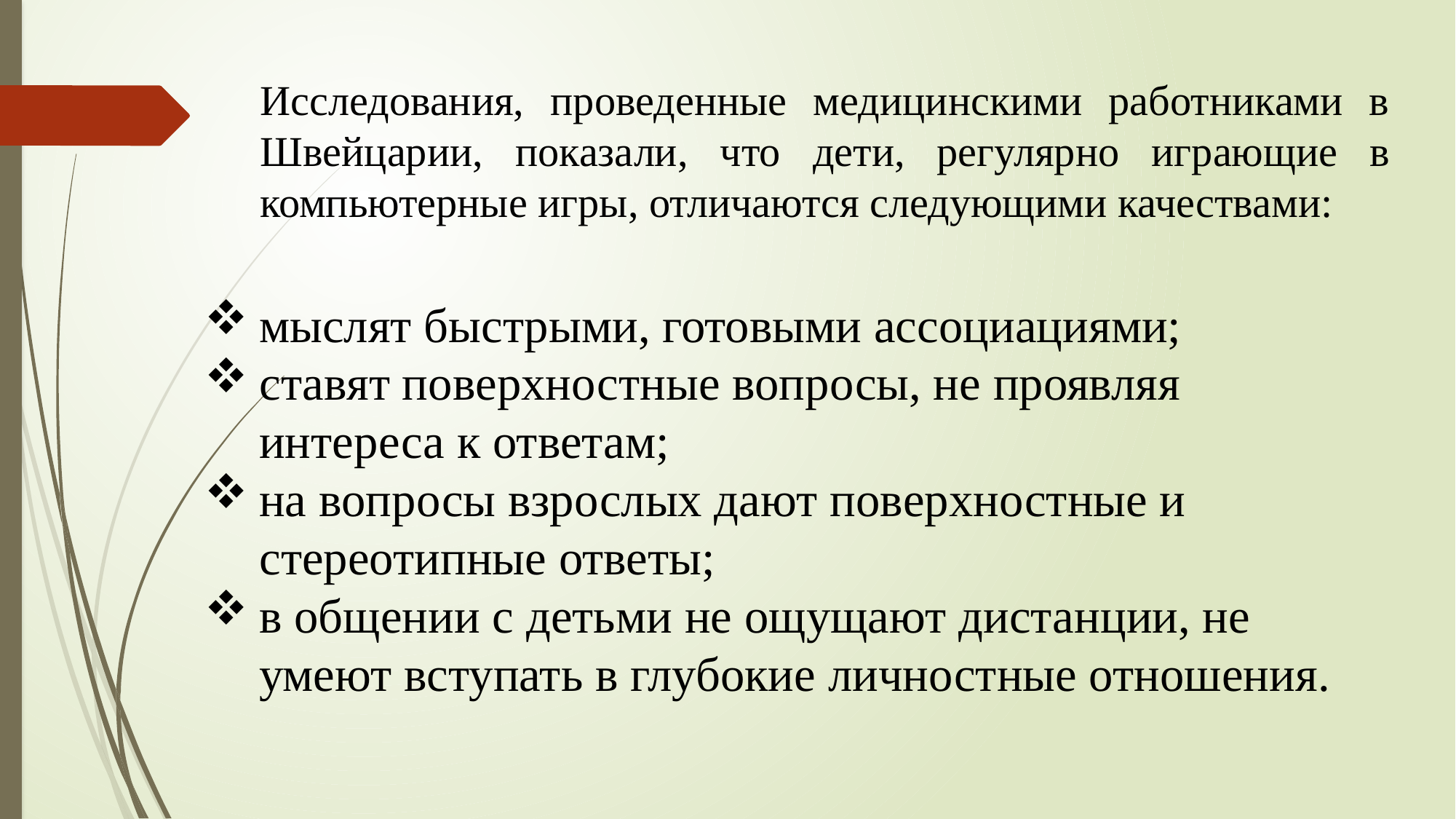

Исследования, проведенные медицинскими работниками в Швейцарии, показали, что дети, регулярно играющие в компьютерные игры, отличаются следующими качествами:
мыслят быстрыми, готовыми ассоциациями;
ставят поверхностные вопросы, не проявляя интереса к ответам;
на вопросы взрослых дают поверхностные и стереотипные ответы;
в общении с детьми не ощущают дистанции, не умеют вступать в глубокие личностные отношения.